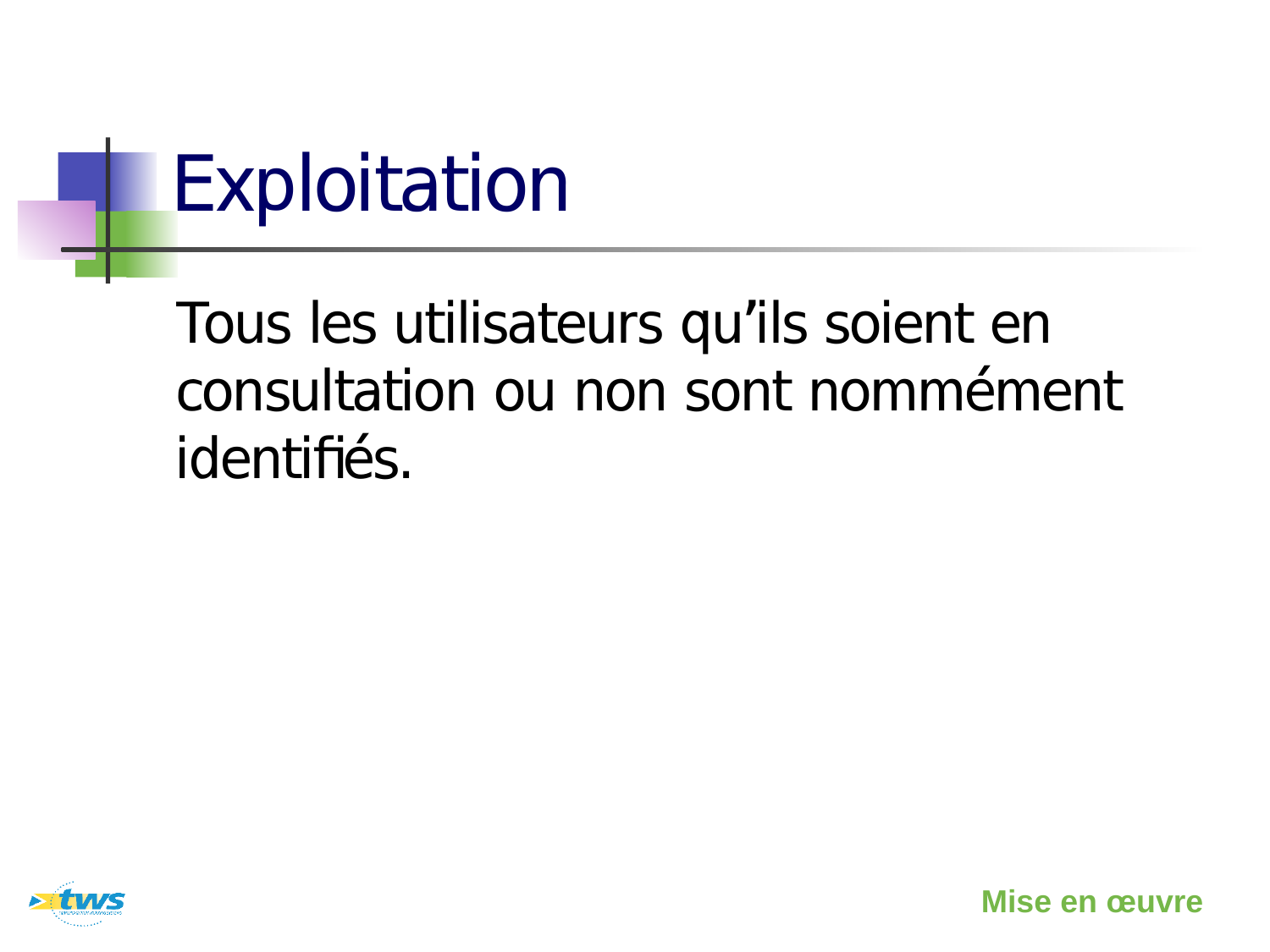

# Exploitation
Tous les utilisateurs qu’ils soient en consultation ou non sont nommément identifiés.
Mise en œuvre